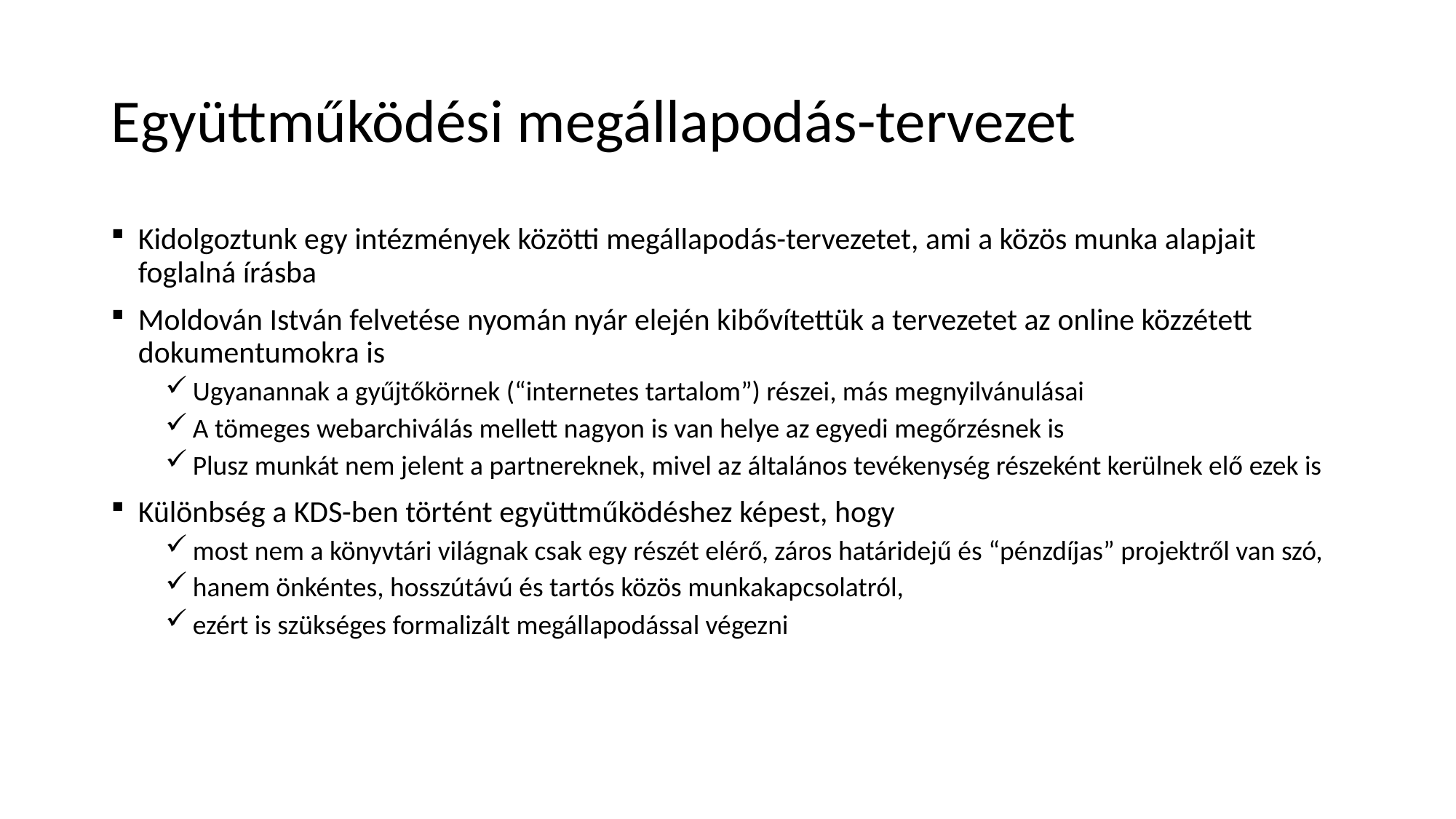

# Együttműködési megállapodás-tervezet
Kidolgoztunk egy intézmények közötti megállapodás-tervezetet, ami a közös munka alapjait foglalná írásba
Moldován István felvetése nyomán nyár elején kibővítettük a tervezetet az online közzétett dokumentumokra is
Ugyanannak a gyűjtőkörnek (“internetes tartalom”) részei, más megnyilvánulásai
A tömeges webarchiválás mellett nagyon is van helye az egyedi megőrzésnek is
Plusz munkát nem jelent a partnereknek, mivel az általános tevékenység részeként kerülnek elő ezek is
Különbség a KDS-ben történt együttműködéshez képest, hogy
most nem a könyvtári világnak csak egy részét elérő, záros határidejű és “pénzdíjas” projektről van szó,
hanem önkéntes, hosszútávú és tartós közös munkakapcsolatról,
ezért is szükséges formalizált megállapodással végezni